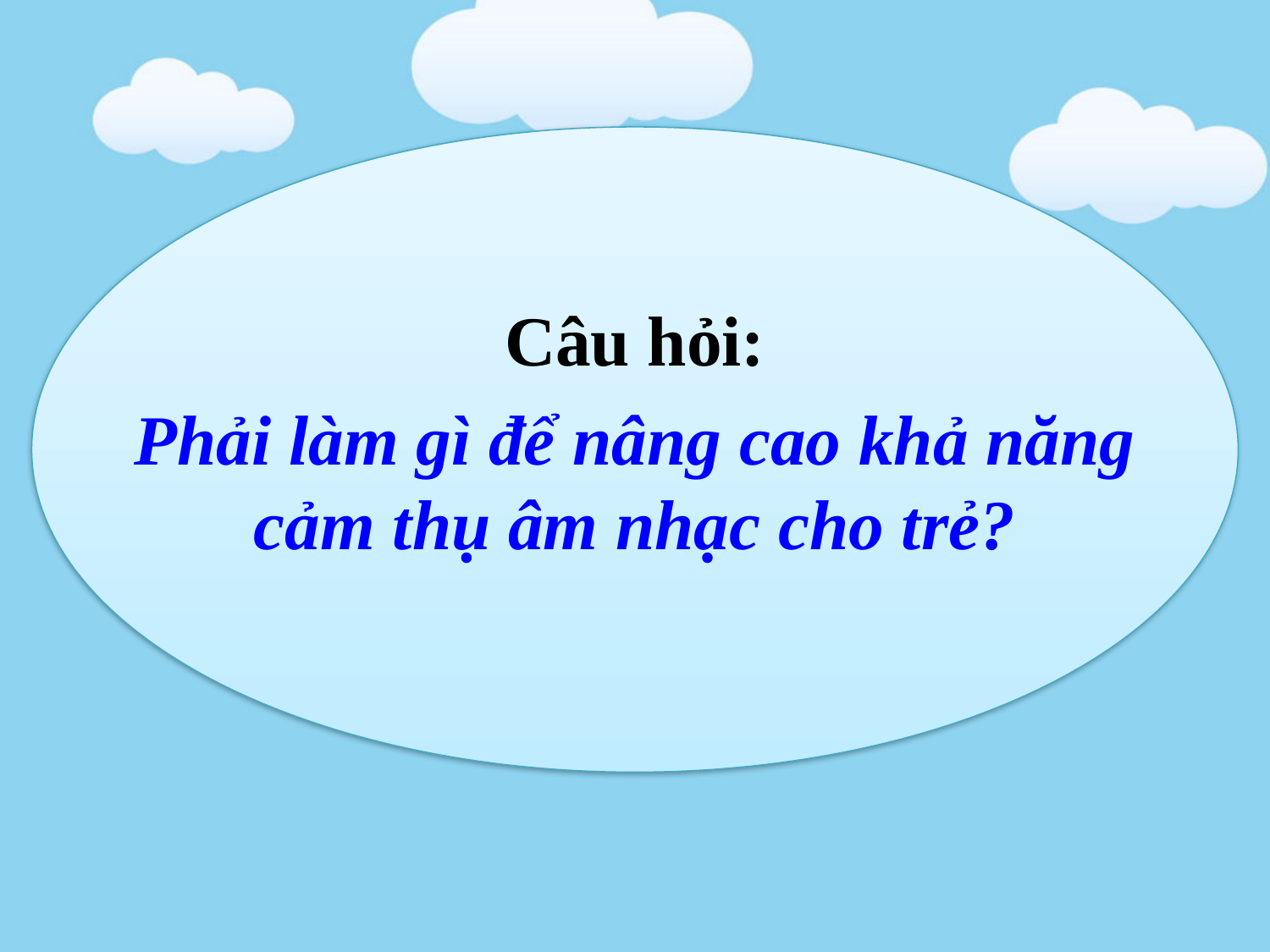

Câu hỏi:
Phải làm gì để nâng cao khả năng cảm thụ âm nhạc cho trẻ?